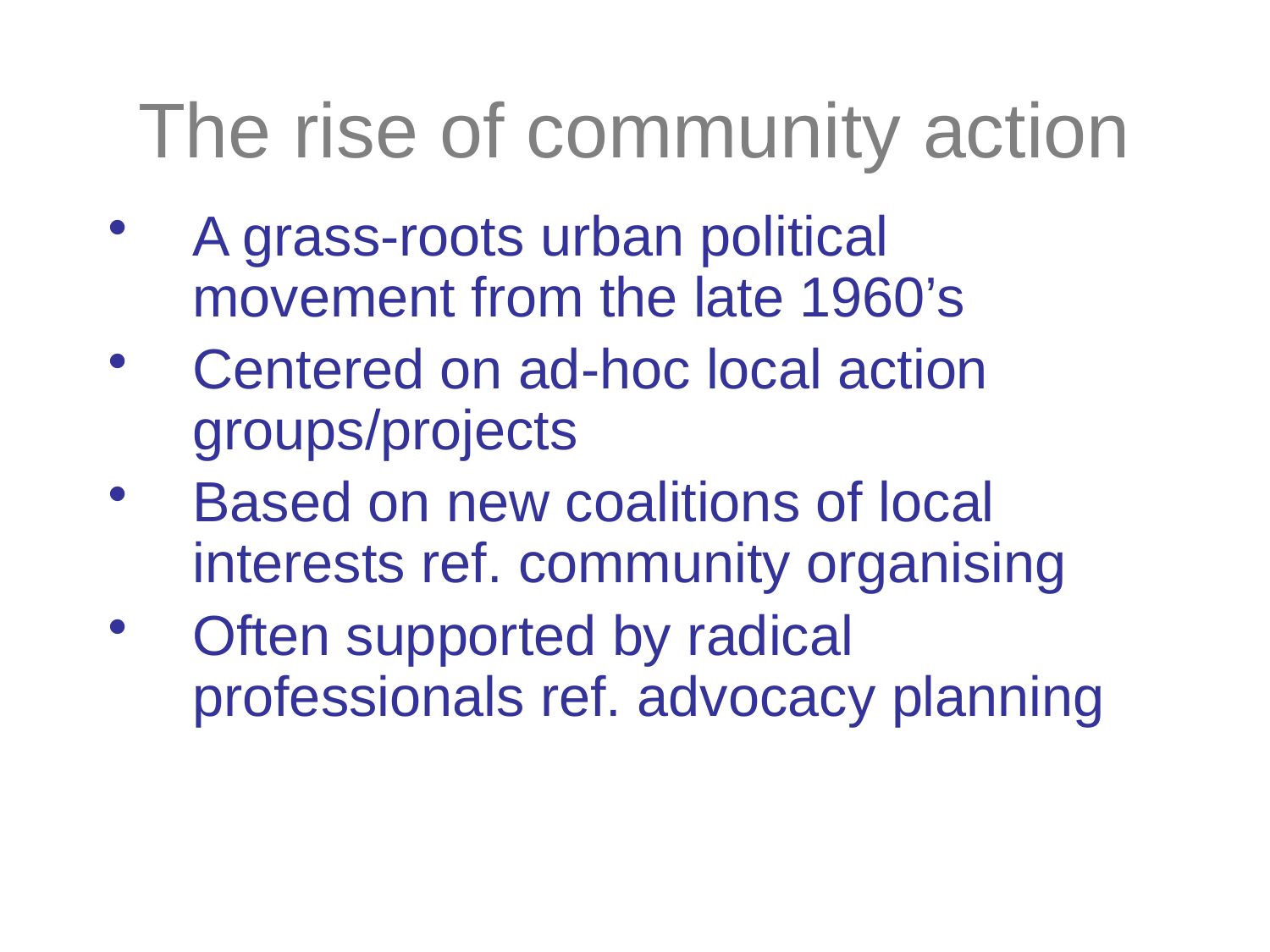

# The rise of community action
A grass-roots urban political movement from the late 1960’s
Centered on ad-hoc local action groups/projects
Based on new coalitions of local interests ref. community organising
Often supported by radical professionals ref. advocacy planning